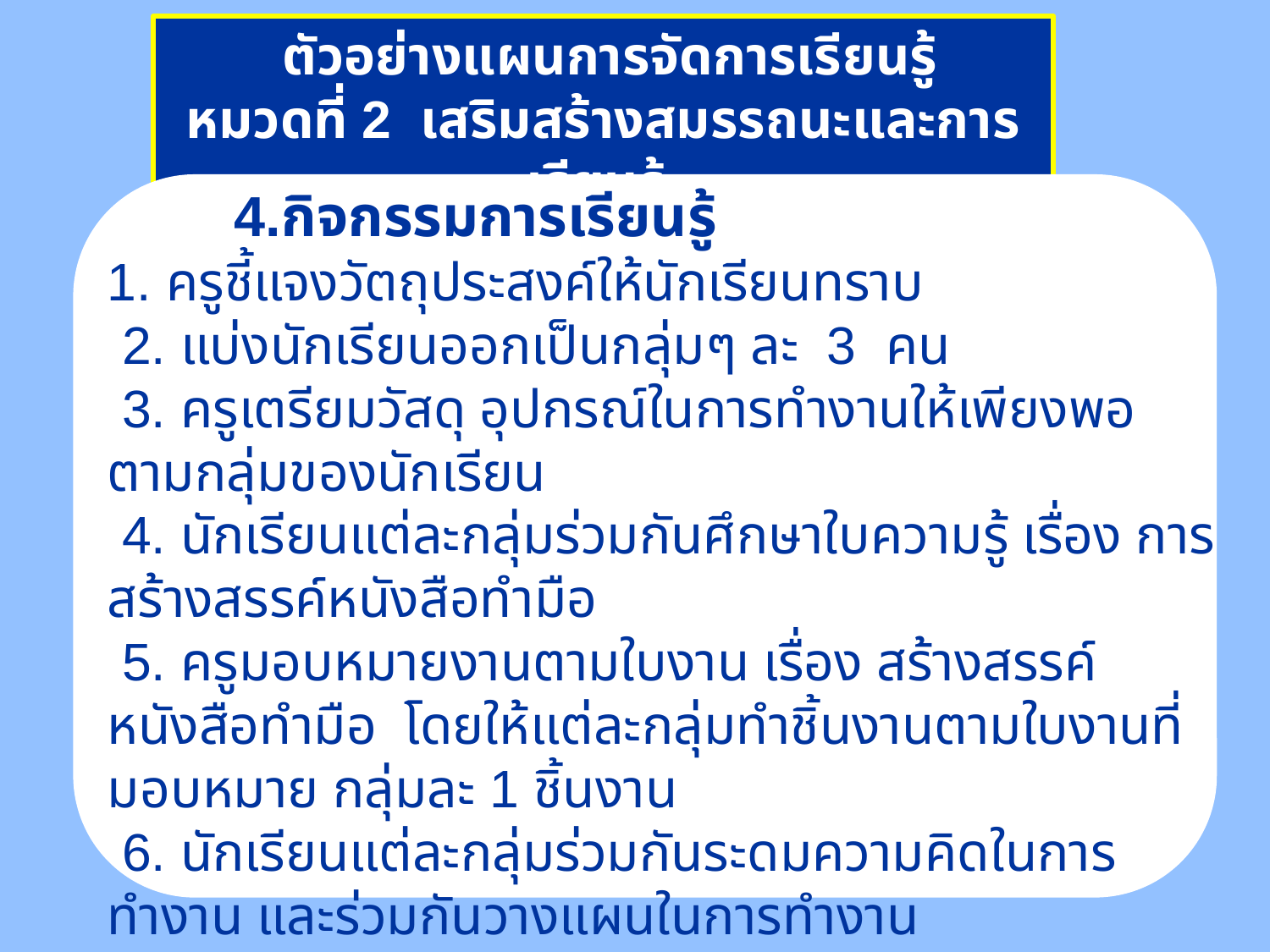

ตัวอย่างแผนการจัดการเรียนรู้
หมวดที่ 2  เสริมสร้างสมรรถนะและการเรียนรู้

 	4.กิจกรรมการเรียนรู้
1. ครูชี้แจงวัตถุประสงค์ให้นักเรียนทราบ
 2. แบ่งนักเรียนออกเป็นกลุ่มๆ ละ  3  คน
 3. ครูเตรียมวัสดุ อุปกรณ์ในการทำงานให้เพียงพอตามกลุ่มของนักเรียน
 4. นักเรียนแต่ละกลุ่มร่วมกันศึกษาใบความรู้ เรื่อง การสร้างสรรค์หนังสือทำมือ
 5. ครูมอบหมายงานตามใบงาน เรื่อง สร้างสรรค์หนังสือทำมือ  โดยให้แต่ละกลุ่มทำชิ้นงานตามใบงานที่มอบหมาย กลุ่มละ 1 ชิ้นงาน
 6. นักเรียนแต่ละกลุ่มร่วมกันระดมความคิดในการทำงาน และร่วมกันวางแผนในการทำงาน
  7. แต่ละกลุ่มนำเสนอแผนผังความคิด(Mind Mapping) เกี่ยวกับการทำงาน